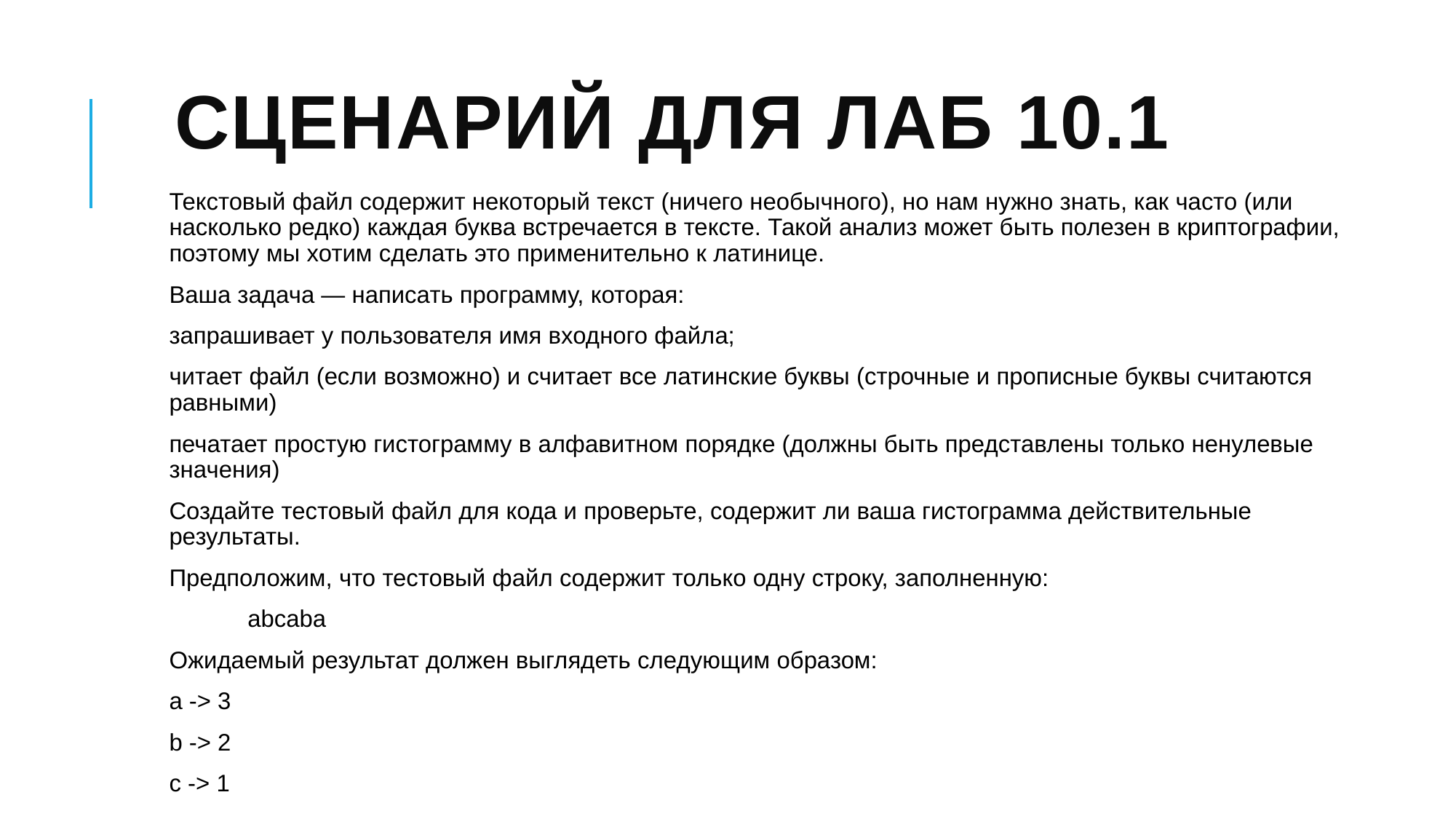

# Сценарий для Лаб 10.1
Текстовый файл содержит некоторый текст (ничего необычного), но нам нужно знать, как часто (или насколько редко) каждая буква встречается в тексте. Такой анализ может быть полезен в криптографии, поэтому мы хотим сделать это применительно к латинице.
Ваша задача — написать программу, которая:
запрашивает у пользователя имя входного файла;
читает файл (если возможно) и считает все латинские буквы (строчные и прописные буквы считаются равными)
печатает простую гистограмму в алфавитном порядке (должны быть представлены только ненулевые значения)
Создайте тестовый файл для кода и проверьте, содержит ли ваша гистограмма действительные результаты.
Предположим, что тестовый файл содержит только одну строку, заполненную:
	abcaba
Ожидаемый результат должен выглядеть следующим образом:
a -> 3
b -> 2
c -> 1